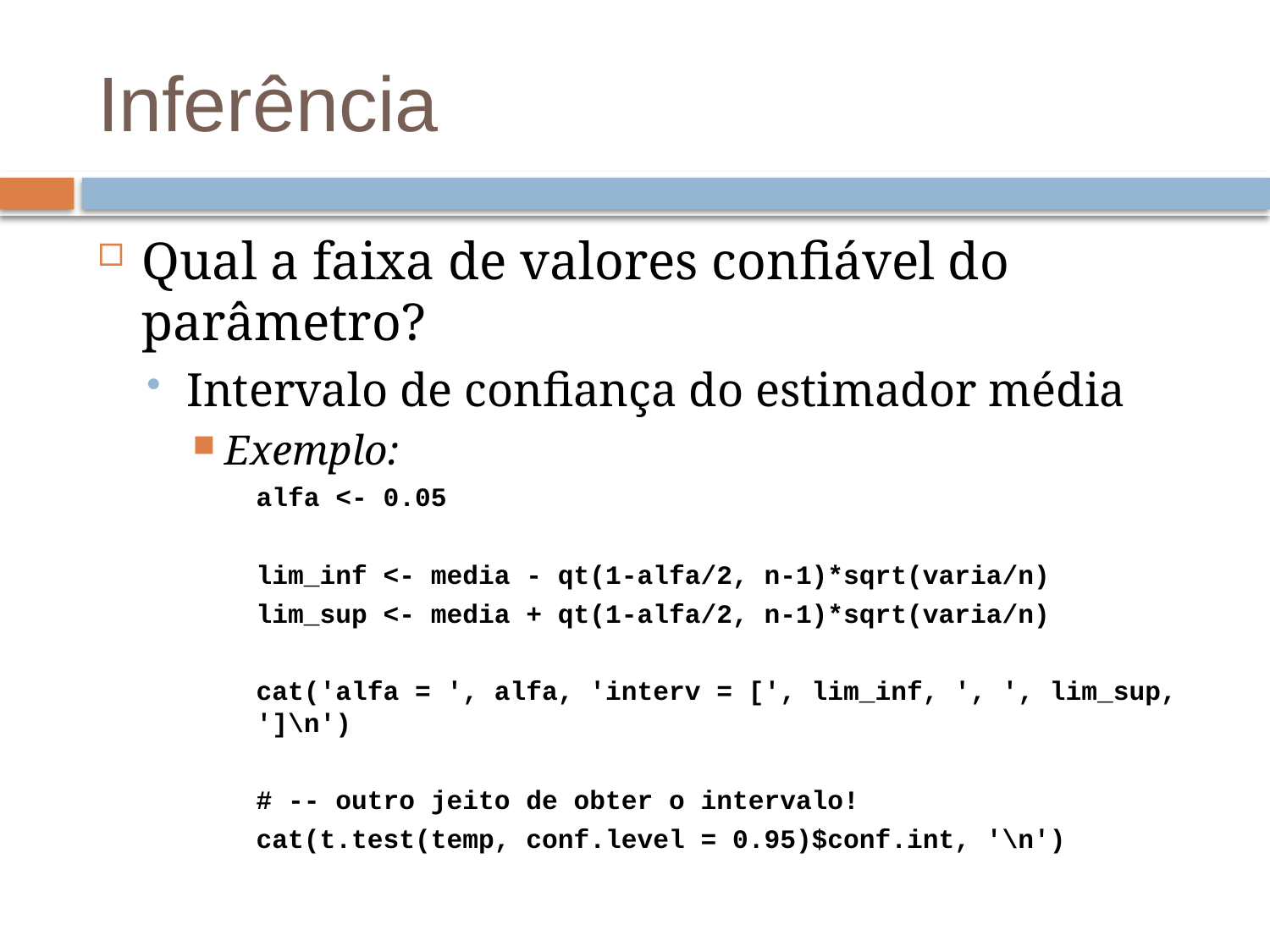

# Inferência
Qual a faixa de valores confiável do parâmetro?
Intervalo de confiança do estimador média
Exemplo:
alfa <- 0.05

lim_inf <- media - qt(1-alfa/2, n-1)*sqrt(varia/n)
lim_sup <- media + qt(1-alfa/2, n-1)*sqrt(varia/n)

cat('alfa = ', alfa, 'interv = [', lim_inf, ', ', lim_sup, ']\n')

# -- outro jeito de obter o intervalo!
cat(t.test(temp, conf.level = 0.95)$conf.int, '\n')